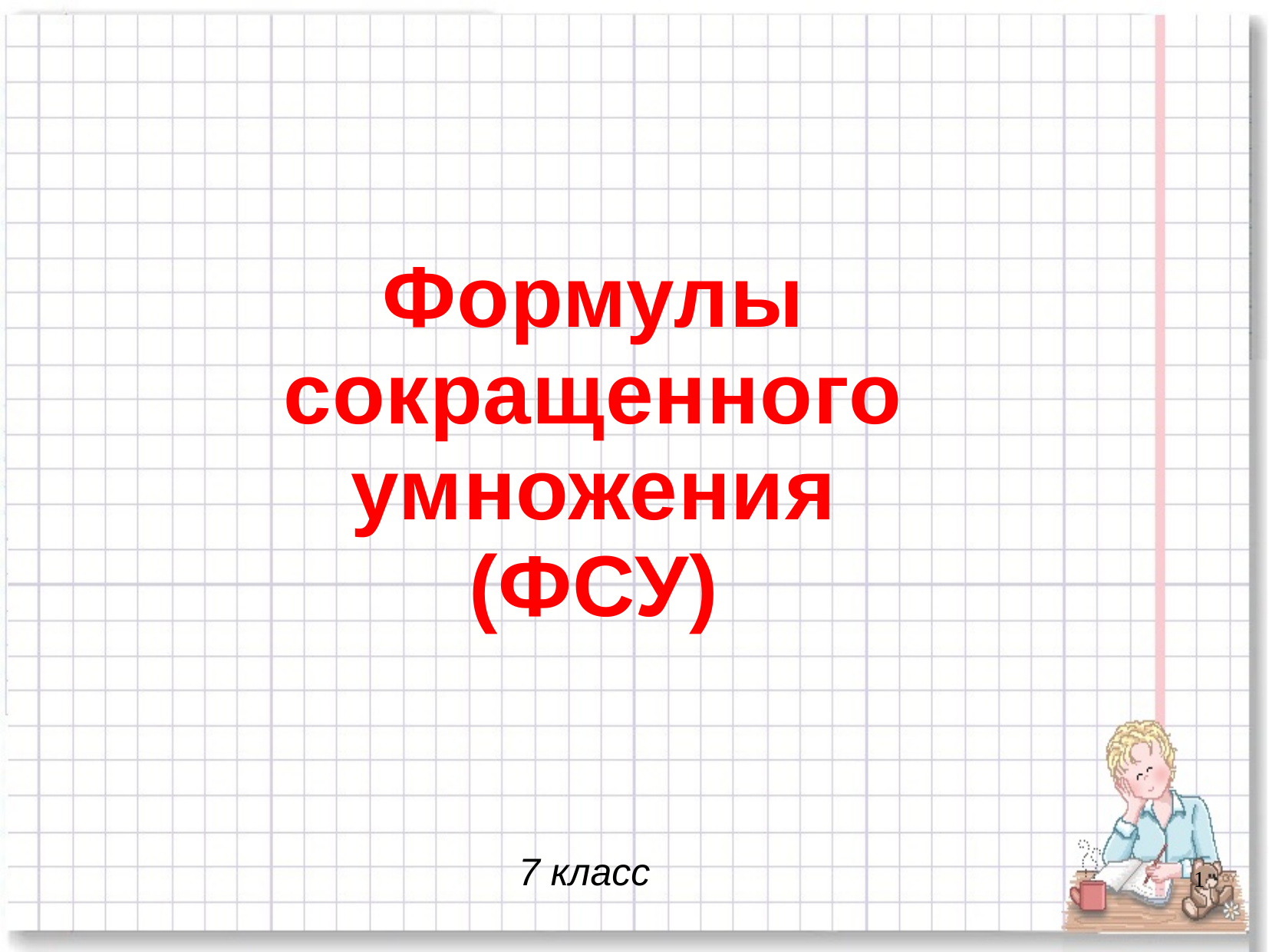

Формулы сокращенного умножения
(ФСУ)
7 класс
1